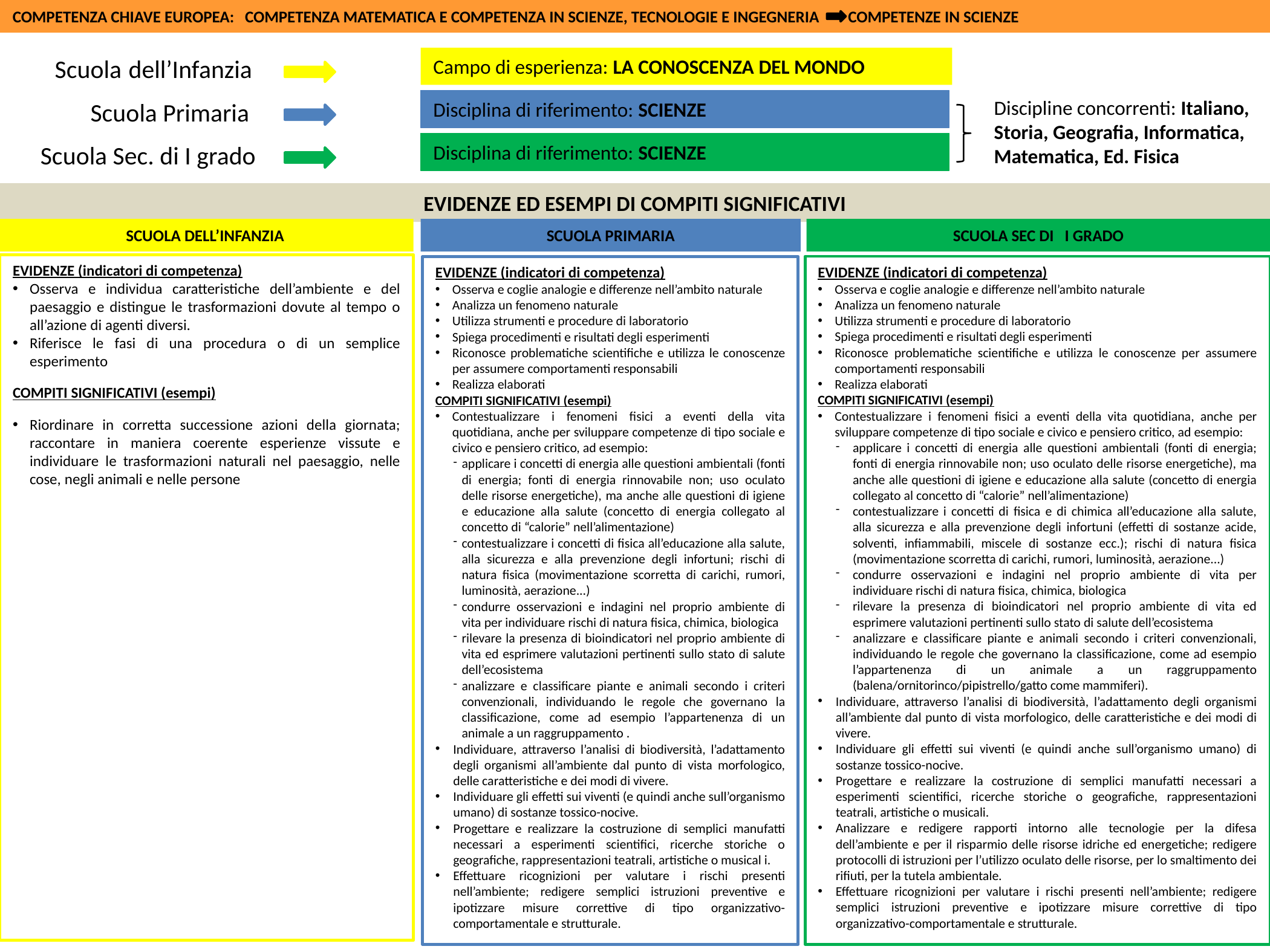

COMPETENZA CHIAVE EUROPEA:   COMPETENZA MATEMATICA E COMPETENZA IN SCIENZE, TECNOLOGIE E INGEGNERIA        COMPETENZE IN SCIENZE

Scuola dell’Infanzia
Campo di esperienza: LA CONOSCENZA DEL MONDO

Scuola Primaria
Discipline concorrenti: Italiano, Storia, Geografia, Informatica, Matematica, Ed. Fisica
Disciplina di riferimento: SCIENZE

Scuola Sec. di I grado
Disciplina di riferimento: SCIENZE

EVIDENZE ED ESEMPI DI COMPITI SIGNIFICATIVI
SCUOLA DELL’INFANZIA
SCUOLA PRIMARIA
SCUOLA SEC DI   I GRADO
EVIDENZE (indicatori di competenza)
Osserva e individua caratteristiche dell’ambiente e del paesaggio e distingue le trasformazioni dovute al tempo o all’azione di agenti diversi.
Riferisce le fasi di una procedura o di un semplice esperimento

COMPITI SIGNIFICATIVI (esempi)

Riordinare in corretta successione azioni della giornata; raccontare in maniera coerente esperienze vissute e individuare le trasformazioni naturali nel paesaggio, nelle cose, negli animali e nelle persone

EVIDENZE (indicatori di competenza)
Osserva e coglie analogie e differenze nell’ambito naturale
Analizza un fenomeno naturale
Utilizza strumenti e procedure di laboratorio
Spiega procedimenti e risultati degli esperimenti
Riconosce problematiche scientifiche e utilizza le conoscenze per assumere comportamenti responsabili
Realizza elaborati
COMPITI SIGNIFICATIVI (esempi)
Contestualizzare i fenomeni fisici a eventi della vita quotidiana, anche per sviluppare competenze di tipo sociale e civico e pensiero critico, ad esempio:
applicare i concetti di energia alle questioni ambientali (fonti di energia; fonti di energia rinnovabile non; uso oculato delle risorse energetiche), ma anche alle questioni di igiene e educazione alla salute (concetto di energia collegato al concetto di “calorie” nell’alimentazione)
contestualizzare i concetti di fisica e di chimica all’educazione alla salute, alla sicurezza e alla prevenzione degli infortuni (effetti di sostanze acide, solventi, infiammabili, miscele di sostanze ecc.); rischi di natura fisica (movimentazione scorretta di carichi, rumori, luminosità, aerazione...)
condurre osservazioni e indagini nel proprio ambiente di vita per individuare rischi di natura fisica, chimica, biologica
rilevare la presenza di bioindicatori nel proprio ambiente di vita ed esprimere valutazioni pertinenti sullo stato di salute dell’ecosistema
analizzare e classificare piante e animali secondo i criteri convenzionali, individuando le regole che governano la classificazione, come ad esempio l’appartenenza di un animale a un raggruppamento (balena/ornitorinco/pipistrello/gatto come mammiferi).
Individuare, attraverso l’analisi di biodiversità, l’adattamento degli organismi all’ambiente dal punto di vista morfologico, delle caratteristiche e dei modi di vivere.
Individuare gli effetti sui viventi (e quindi anche sull’organismo umano) di sostanze tossico-nocive.
Progettare e realizzare la costruzione di semplici manufatti necessari a esperimenti scientifici, ricerche storiche o geografiche, rappresentazioni teatrali, artistiche o musicali.
Analizzare e redigere rapporti intorno alle tecnologie per la difesa dell’ambiente e per il risparmio delle risorse idriche ed energetiche; redigere protocolli di istruzioni per l’utilizzo oculato delle risorse, per lo smaltimento dei rifiuti, per la tutela ambientale.
Effettuare ricognizioni per valutare i rischi presenti nell’ambiente; redigere semplici istruzioni preventive e ipotizzare misure correttive di tipo organizzativo-comportamentale e strutturale.
EVIDENZE (indicatori di competenza)
Osserva e coglie analogie e differenze nell’ambito naturale
Analizza un fenomeno naturale
Utilizza strumenti e procedure di laboratorio
Spiega procedimenti e risultati degli esperimenti
Riconosce problematiche scientifiche e utilizza le conoscenze per assumere comportamenti responsabili
Realizza elaborati
COMPITI SIGNIFICATIVI (esempi)
Contestualizzare i fenomeni fisici a eventi della vita quotidiana, anche per sviluppare competenze di tipo sociale e civico e pensiero critico, ad esempio:
applicare i concetti di energia alle questioni ambientali (fonti di energia; fonti di energia rinnovabile non; uso oculato delle risorse energetiche), ma anche alle questioni di igiene e educazione alla salute (concetto di energia collegato al concetto di “calorie” nell’alimentazione)
contestualizzare i concetti di fisica all’educazione alla salute, alla sicurezza e alla prevenzione degli infortuni; rischi di natura fisica (movimentazione scorretta di carichi, rumori, luminosità, aerazione...)
condurre osservazioni e indagini nel proprio ambiente di vita per individuare rischi di natura fisica, chimica, biologica
rilevare la presenza di bioindicatori nel proprio ambiente di vita ed esprimere valutazioni pertinenti sullo stato di salute dell’ecosistema
analizzare e classificare piante e animali secondo i criteri convenzionali, individuando le regole che governano la classificazione, come ad esempio l’appartenenza di un animale a un raggruppamento .
Individuare, attraverso l’analisi di biodiversità, l’adattamento degli organismi all’ambiente dal punto di vista morfologico, delle caratteristiche e dei modi di vivere.
Individuare gli effetti sui viventi (e quindi anche sull’organismo umano) di sostanze tossico-nocive.
Progettare e realizzare la costruzione di semplici manufatti necessari a esperimenti scientifici, ricerche storiche o geografiche, rappresentazioni teatrali, artistiche o musical i.
Effettuare ricognizioni per valutare i rischi presenti nell’ambiente; redigere semplici istruzioni preventive e ipotizzare misure correttive di tipo organizzativo-comportamentale e strutturale.